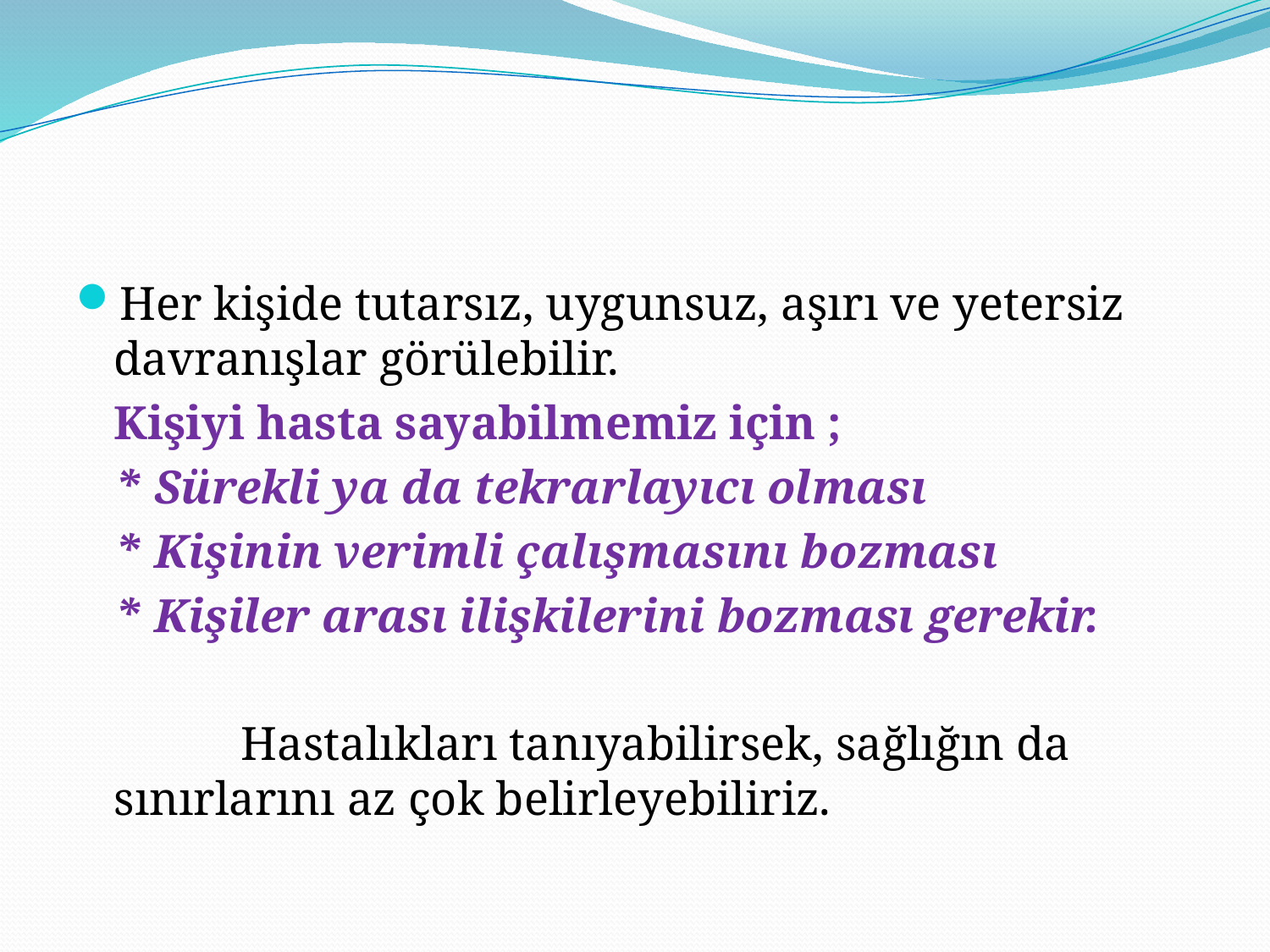

#
Her kişide tutarsız, uygunsuz, aşırı ve yetersiz davranışlar görülebilir.
	Kişiyi hasta sayabilmemiz için ;
	* Sürekli ya da tekrarlayıcı olması
	* Kişinin verimli çalışmasını bozması
	* Kişiler arası ilişkilerini bozması gerekir.

		Hastalıkları tanıyabilirsek, sağlığın da sınırlarını az çok belirleyebiliriz.